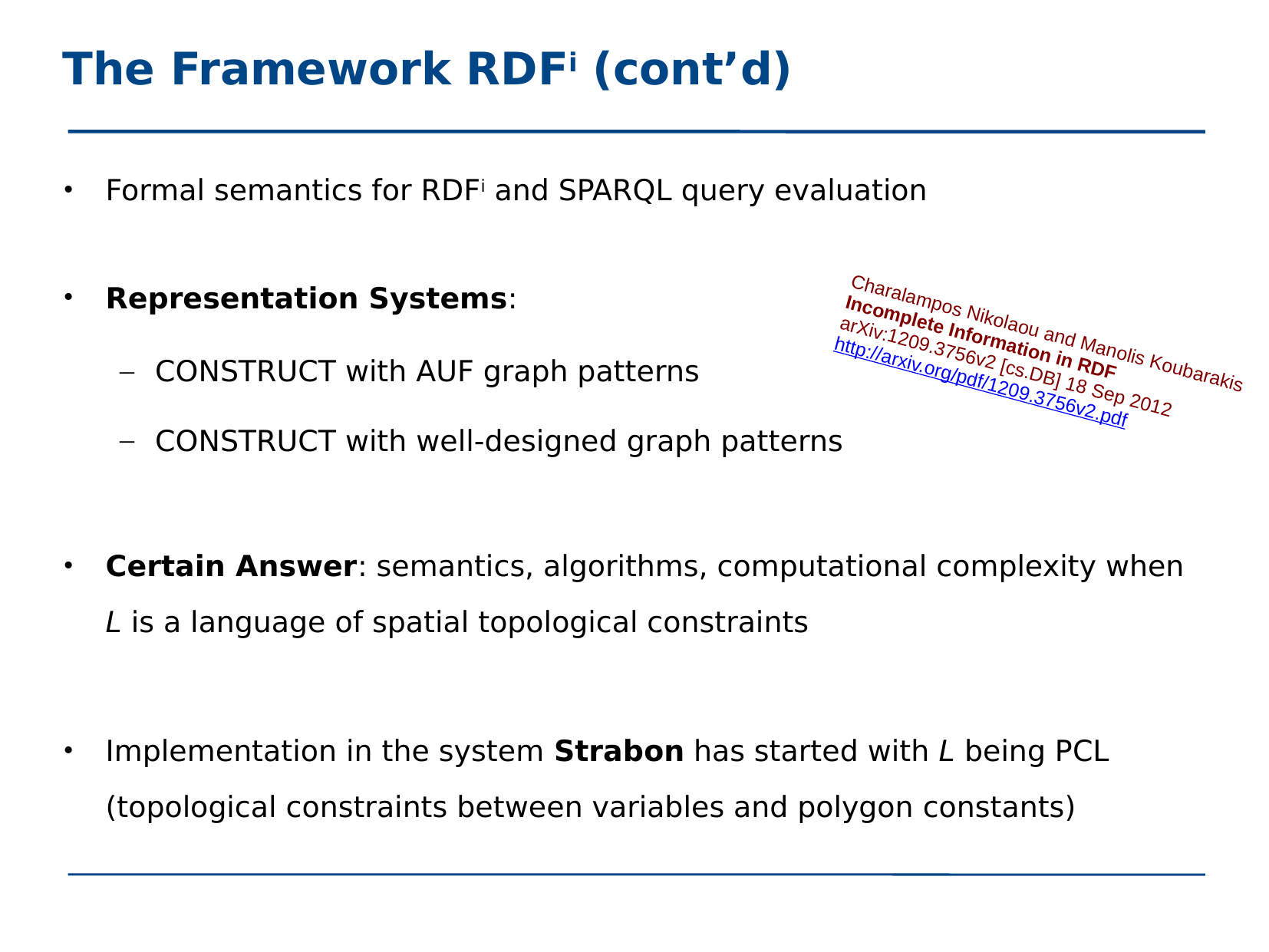

# The Framework RDFi (cont’d)
Formal semantics for RDFi and SPARQL query evaluation
Representation Systems:
CONSTRUCT with AUF graph patterns
CONSTRUCT with well-designed graph patterns
Certain Answer: semantics, algorithms, computational complexity when L is a language of spatial topological constraints
Implementation in the system Strabon has started with L being PCL (topological constraints between variables and polygon constants)
Charalampos Nikolaou and Manolis Koubarakis
Incomplete Information in RDF
arXiv:1209.3756v2 [cs.DB] 18 Sep 2012
http://arxiv.org/pdf/1209.3756v2.pdf